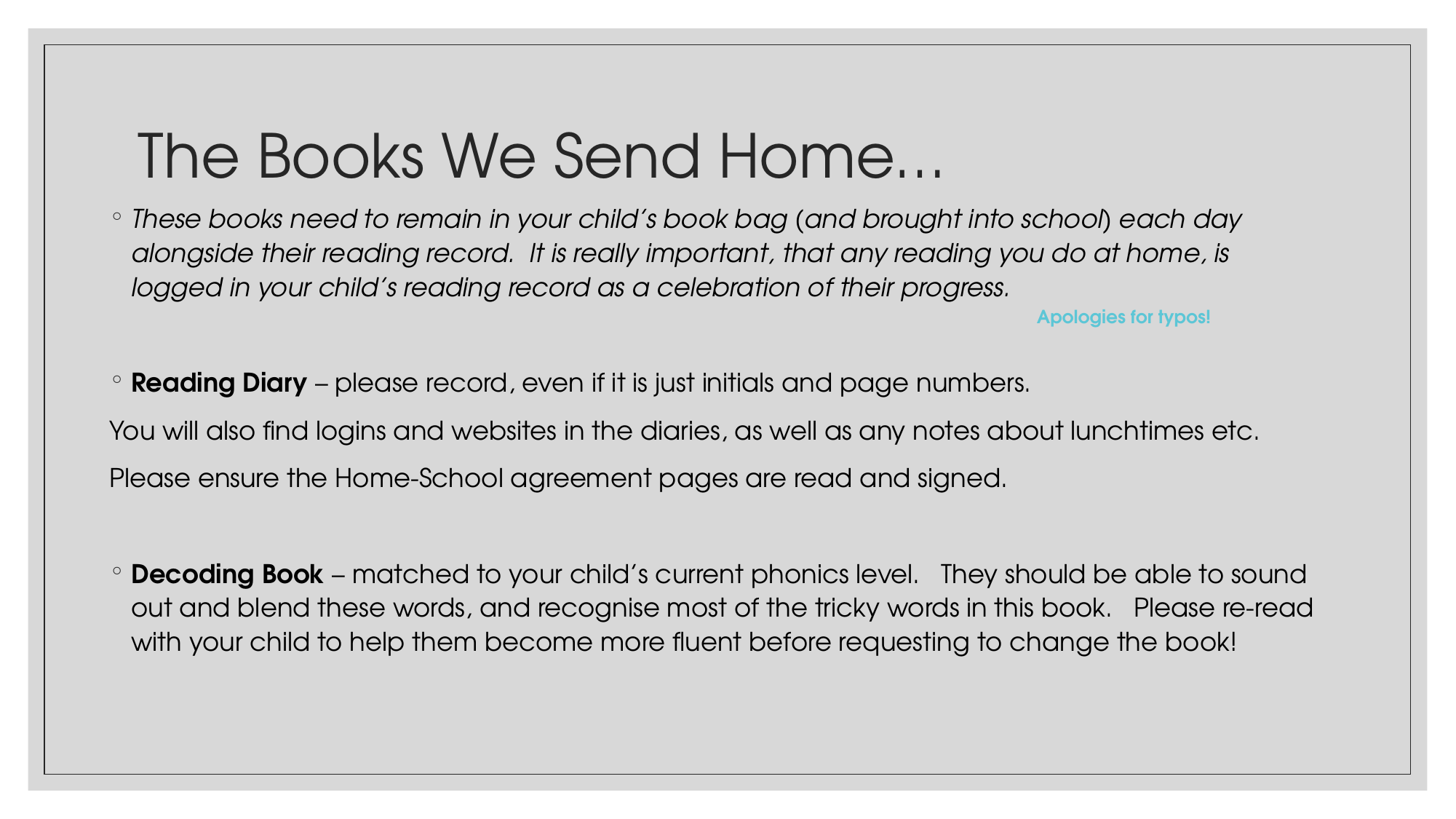

# The Books We Send Home…
These books need to remain in your child’s book bag (and brought into school) each day alongside their reading record.  It is really important, that any reading you do at home, is logged in your child’s reading record as a celebration of their progress.

Reading Diary – please record, even if it is just initials and page numbers.
You will also find logins and websites in the diaries, as well as any notes about lunchtimes etc.
Please ensure the Home-School agreement pages are read and signed.

Decoding Book – matched to your child’s current phonics level.   They should be able to sound out and blend these words, and recognise most of the tricky words in this book.   Please re-read with your child to help them become more fluent before requesting to change the book!
Apologies for typos!